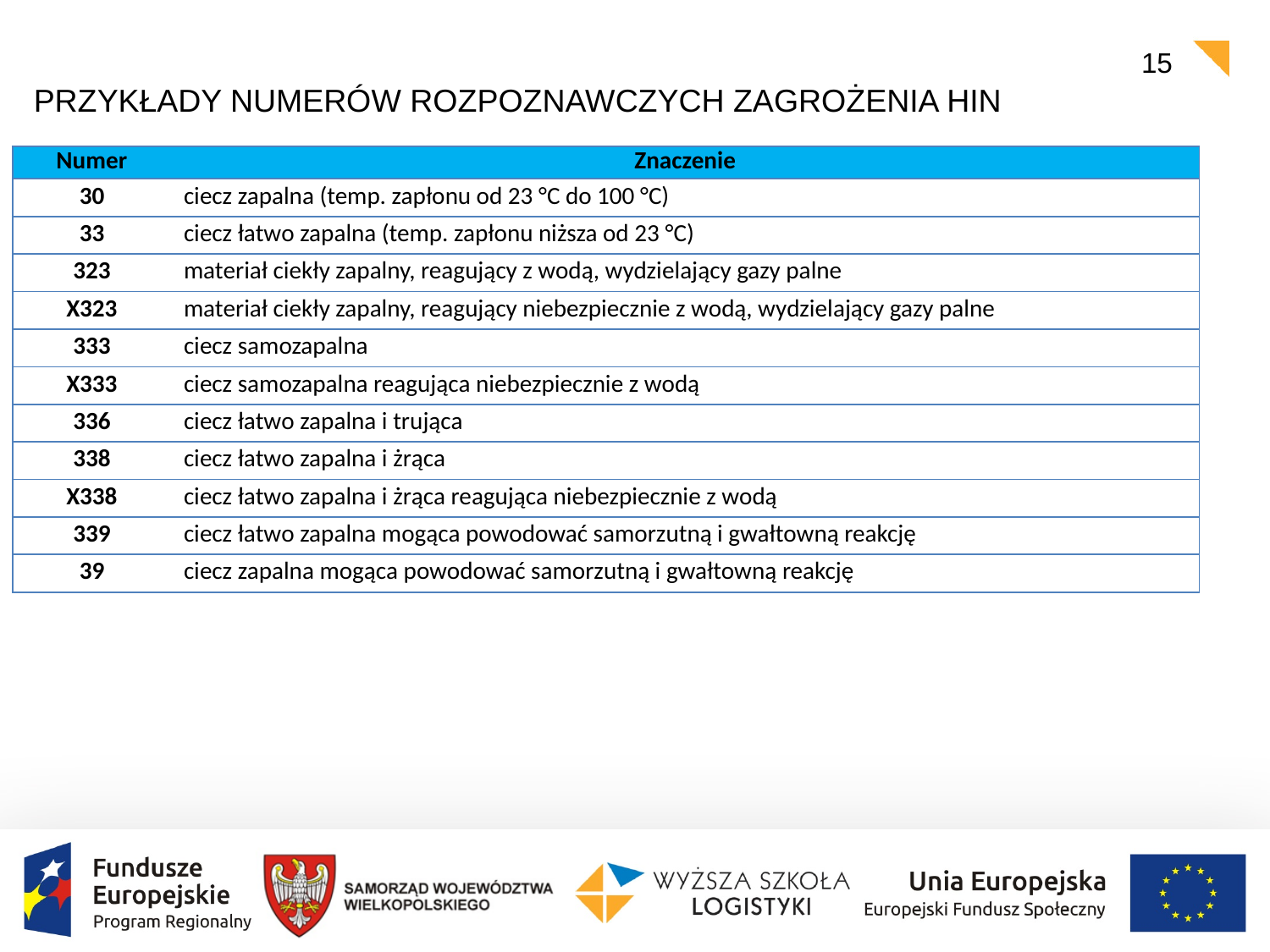

15
# Przykłady numerów rozpoznawczych zagrożenia hin
| Numer | Znaczenie |
| --- | --- |
| 30 | ciecz zapalna (temp. zapłonu od 23 °C do 100 °C) |
| 33 | ciecz łatwo zapalna (temp. zapłonu niższa od 23 °C) |
| 323 | materiał ciekły zapalny, reagujący z wodą, wydzielający gazy palne |
| X323 | materiał ciekły zapalny, reagujący niebezpiecznie z wodą, wydzielający gazy palne |
| 333 | ciecz samozapalna |
| X333 | ciecz samozapalna reagująca niebezpiecznie z wodą |
| 336 | ciecz łatwo zapalna i trująca |
| 338 | ciecz łatwo zapalna i żrąca |
| X338 | ciecz łatwo zapalna i żrąca reagująca niebezpiecznie z wodą |
| 339 | ciecz łatwo zapalna mogąca powodować samorzutną i gwałtowną reakcję |
| 39 | ciecz zapalna mogąca powodować samorzutną i gwałtowną reakcję |